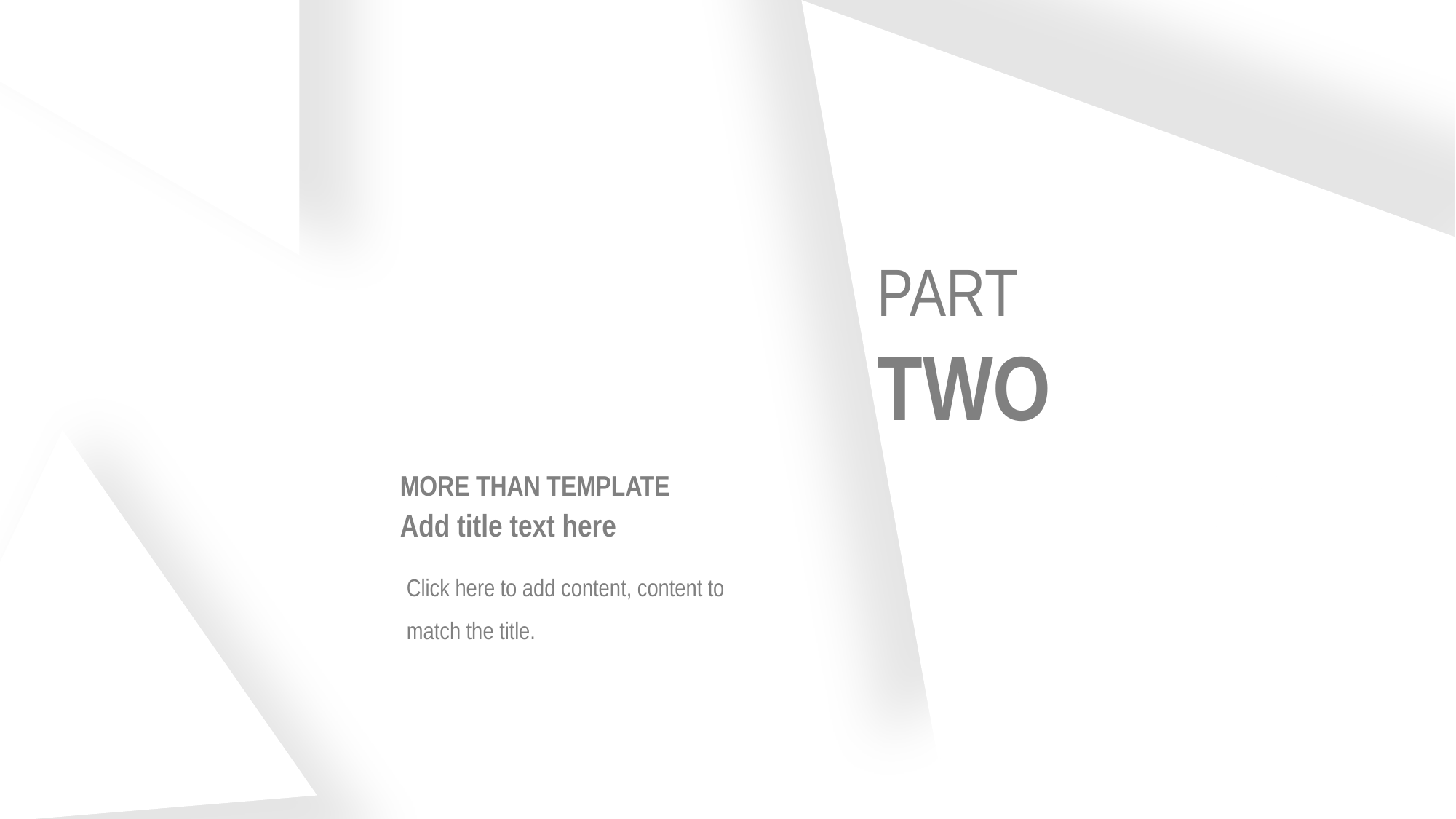

PART
TWO

MORE THAN TEMPLATE
Add title text here
Click here to add content, content to match the title.